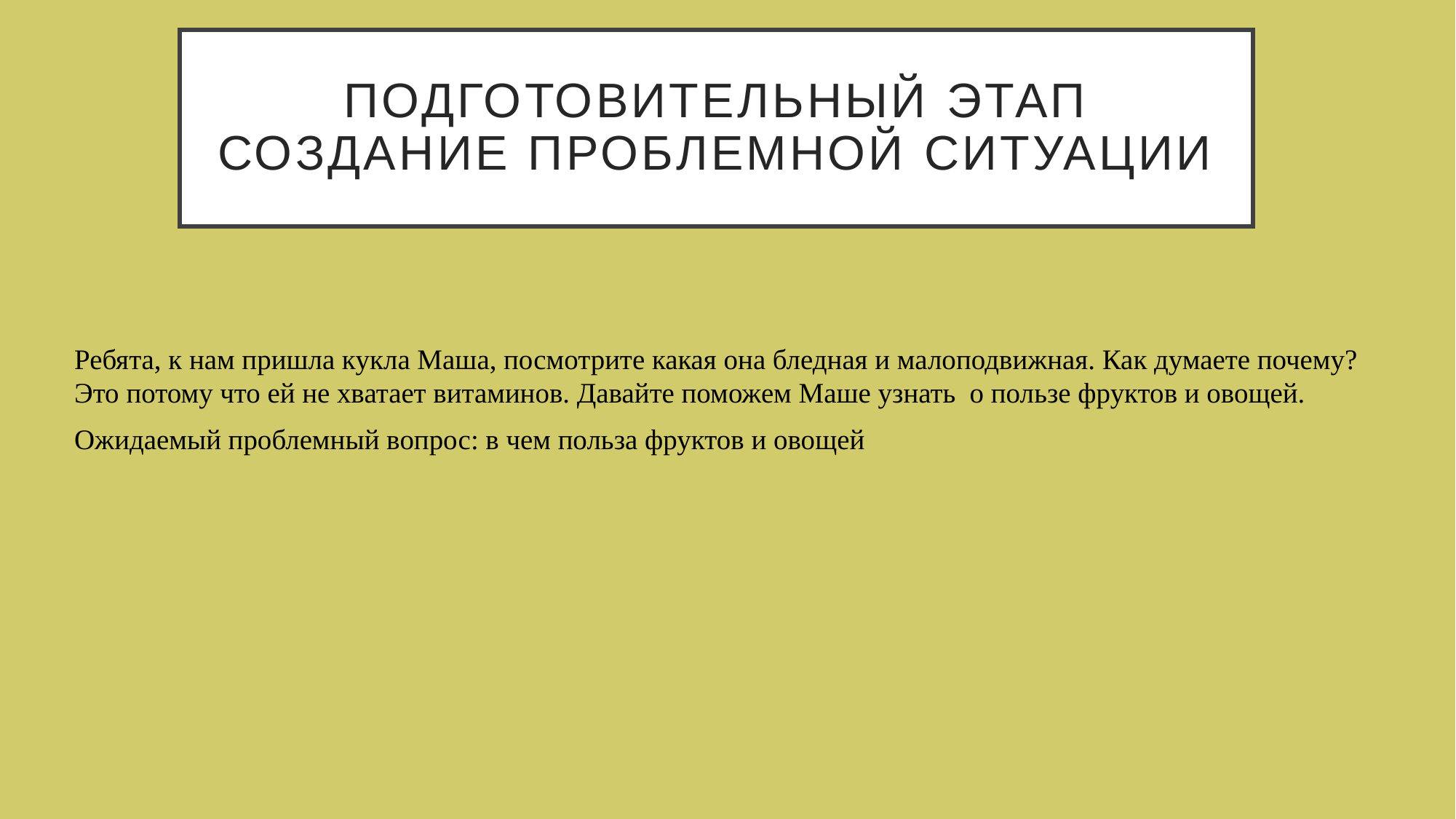

# Подготовительный этап создание проблемной ситуации
Ребята, к нам пришла кукла Маша, посмотрите какая она бледная и малоподвижная. Как думаете почему?  Это потому что ей не хватает витаминов. Давайте поможем Маше узнать  о пользе фруктов и овощей.
Ожидаемый проблемный вопрос: в чем польза фруктов и овощей